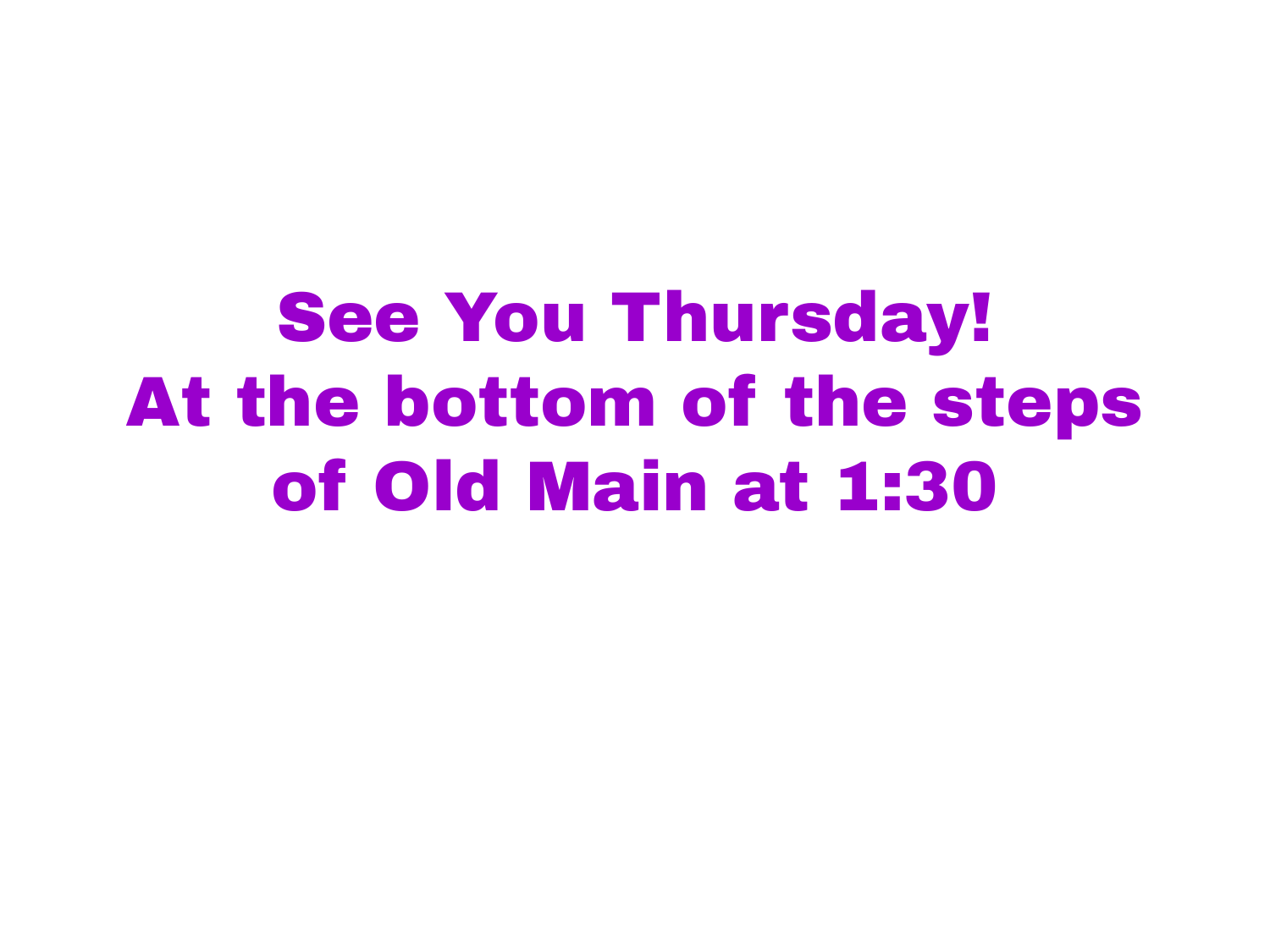

# See You Thursday! At the bottom of the steps of Old Main at 1:30